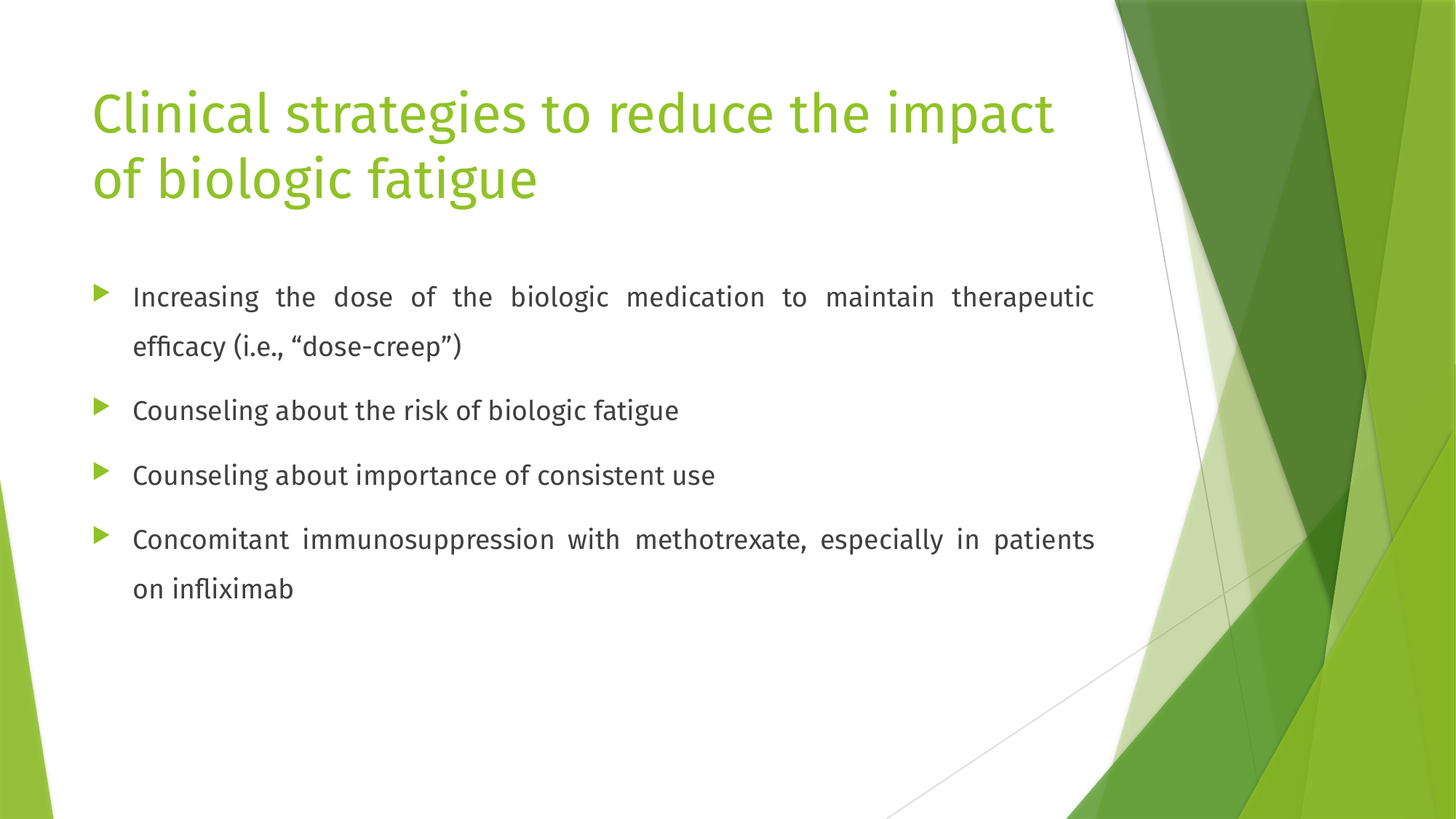

# Clinical strategies to reduce the impact of biologic fatigue
Increasing the dose of the biologic medication to maintain therapeutic efficacy (i.e., “dose-creep”)
Counseling about the risk of biologic fatigue
Counseling about importance of consistent use
Concomitant immunosuppression with methotrexate, especially in patients on infliximab